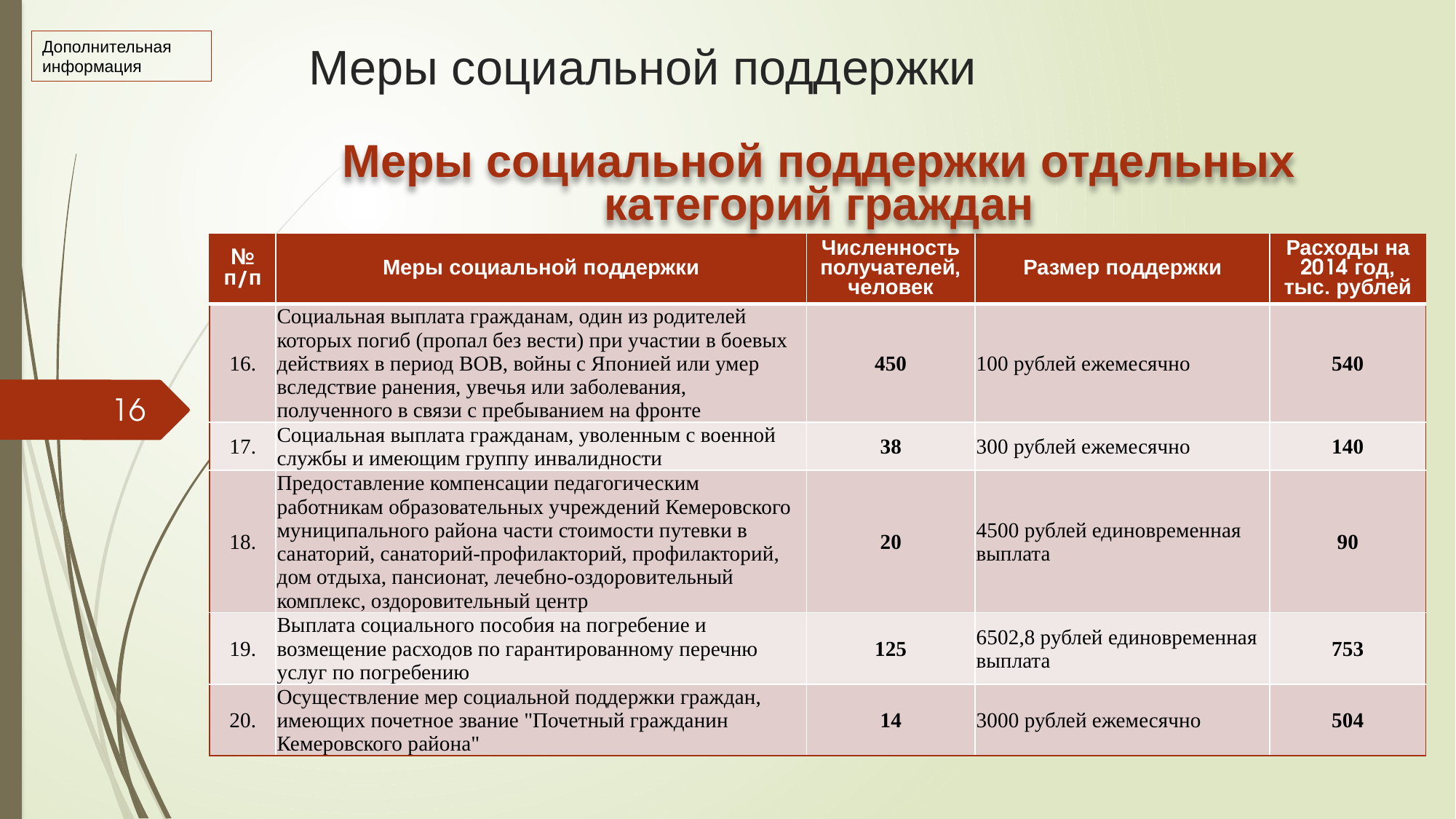

# Меры социальной поддержки
Дополнительная информация
Меры социальной поддержки отдельных категорий граждан
| № п/п | Меры социальной поддержки | Численность получателей, человек | Размер поддержки | Расходы на 2014 год, тыс. рублей |
| --- | --- | --- | --- | --- |
| 16. | Социальная выплата гражданам, один из родителей которых погиб (пропал без вести) при участии в боевых действиях в период ВОВ, войны с Японией или умер вследствие ранения, увечья или заболевания, полученного в связи с пребыванием на фронте | 450 | 100 рублей ежемесячно | 540 |
| 17. | Социальная выплата гражданам, уволенным с военной службы и имеющим группу инвалидности | 38 | 300 рублей ежемесячно | 140 |
| 18. | Предоставление компенсации педагогическим работникам образовательных учреждений Кемеровского муниципального района части стоимости путевки в санаторий, санаторий-профилакторий, профилакторий, дом отдыха, пансионат, лечебно-оздоровительный комплекс, оздоровительный центр | 20 | 4500 рублей единовременная выплата | 90 |
| 19. | Выплата социального пособия на погребение и возмещение расходов по гарантированному перечню услуг по погребению | 125 | 6502,8 рублей единовременная выплата | 753 |
| 20. | Осуществление мер социальной поддержки граждан, имеющих почетное звание "Почетный гражданин Кемеровского района" | 14 | 3000 рублей ежемесячно | 504 |
16